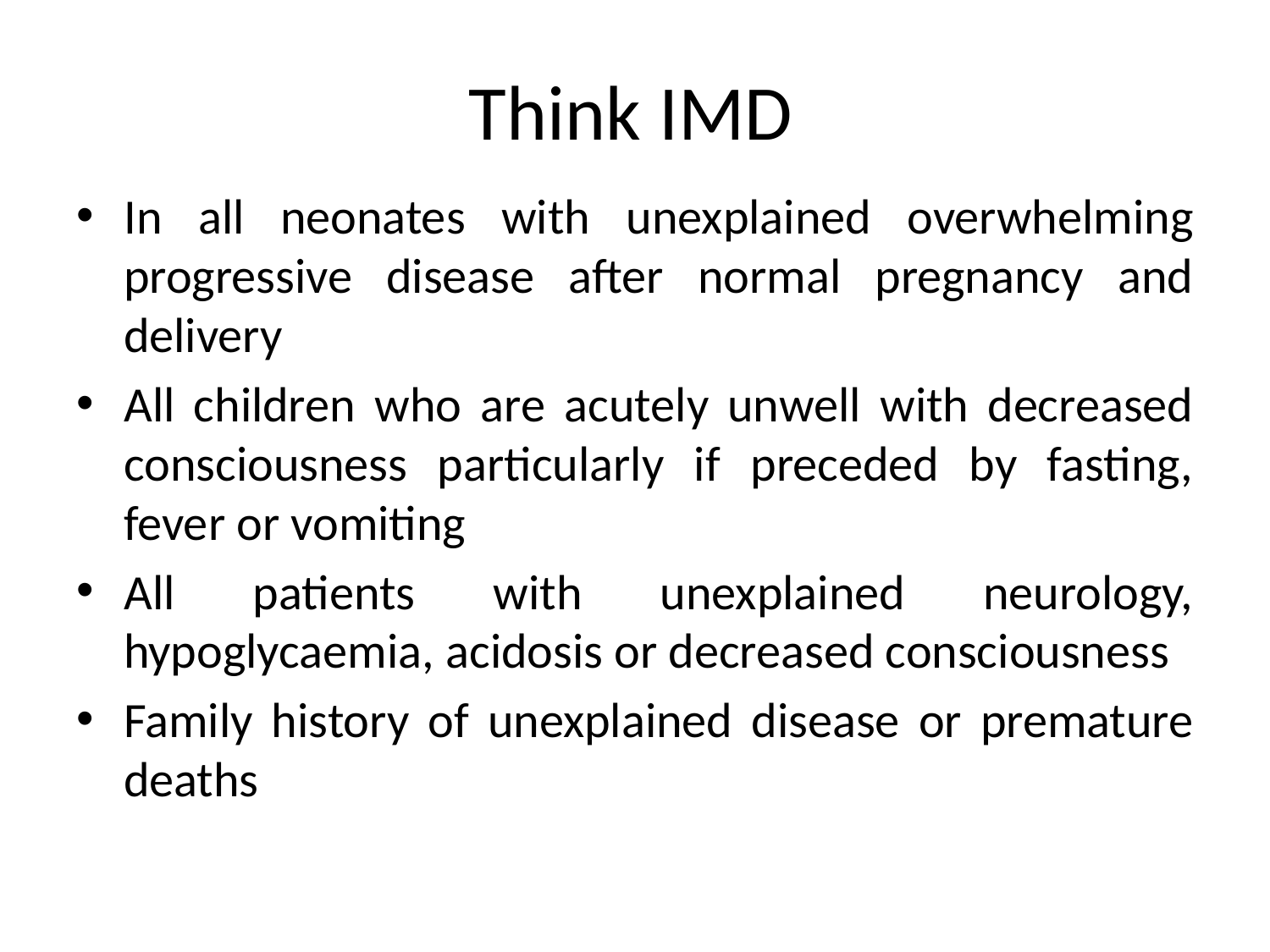

# Think IMD
In all neonates with unexplained overwhelming progressive disease after normal pregnancy and delivery
All children who are acutely unwell with decreased consciousness particularly if preceded by fasting, fever or vomiting
All patients with unexplained neurology, hypoglycaemia, acidosis or decreased consciousness
Family history of unexplained disease or premature deaths